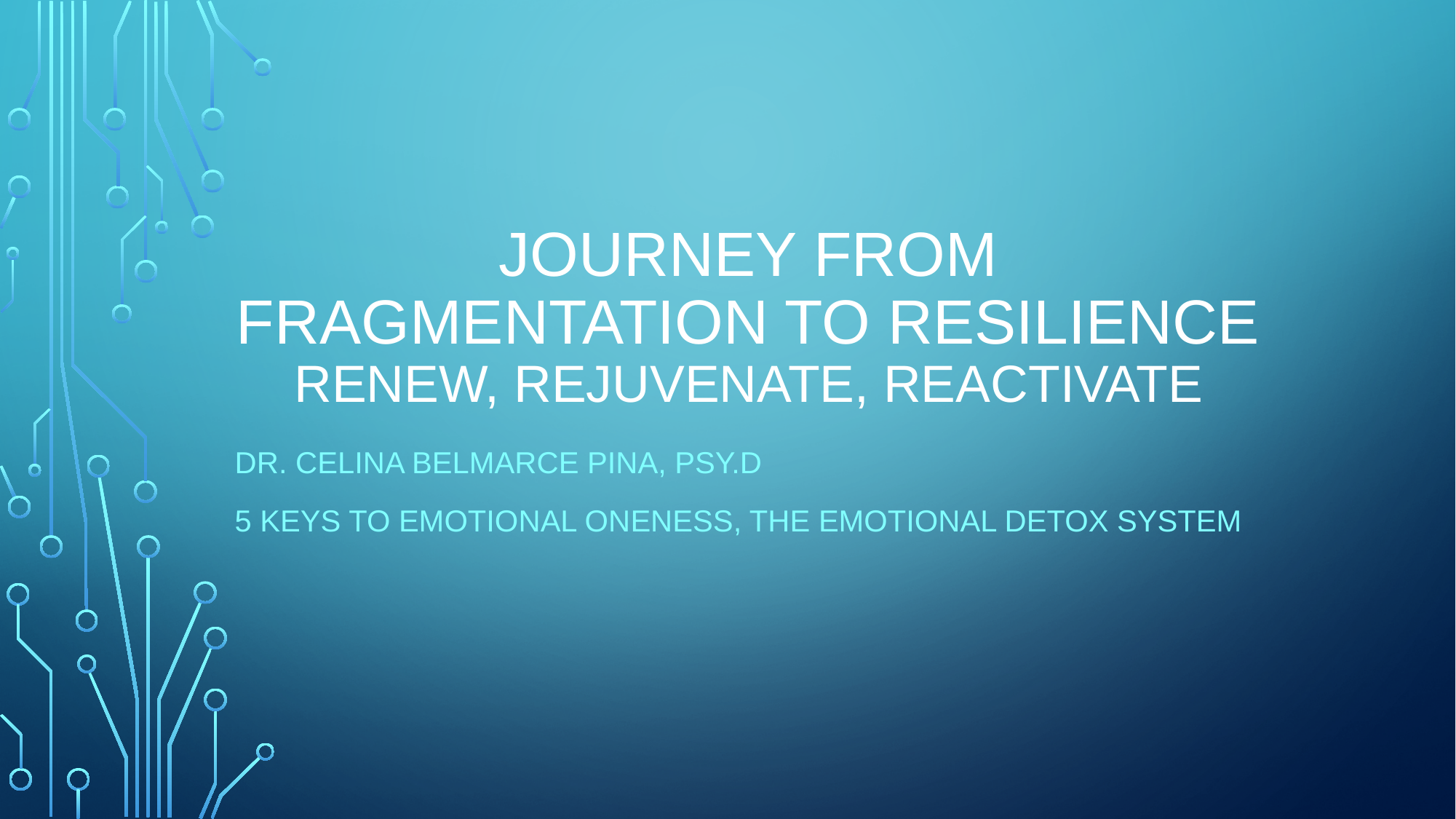

# Journey from fragmentation to Resilience renew, rejuvenate, reactivate
Dr. Celina Belmarce Pina, Psy.D
5 keys to emotional Oneness, the emotional detox system